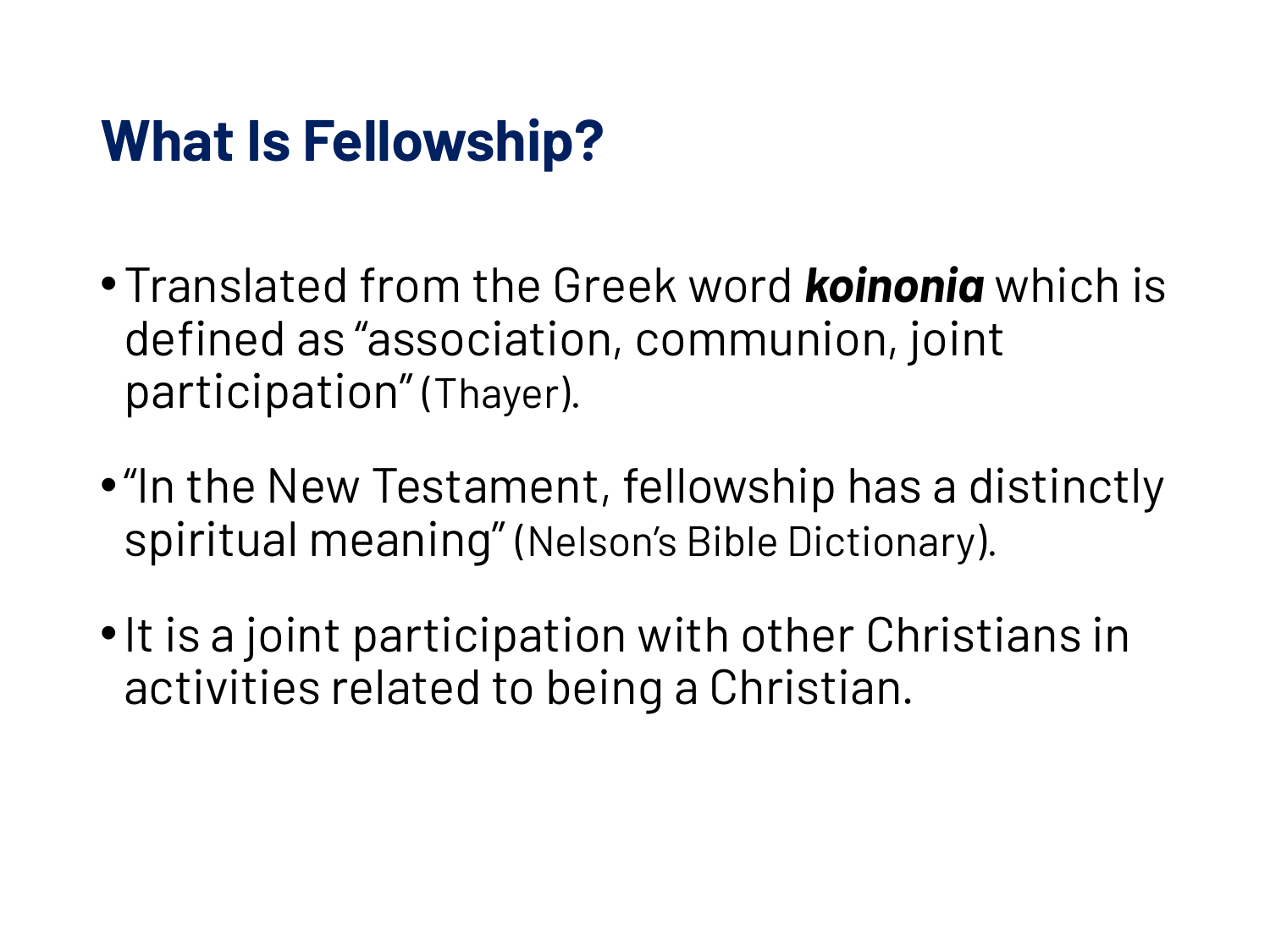

# What Is Fellowship?
Translated from the Greek word koinonia which is defined as “association, communion, joint participation” (Thayer).

“In the New Testament, fellowship has a distinctly spiritual meaning” (Nelson’s Bible Dictionary).

It is a joint participation with other Christians in activities related to being a Christian.